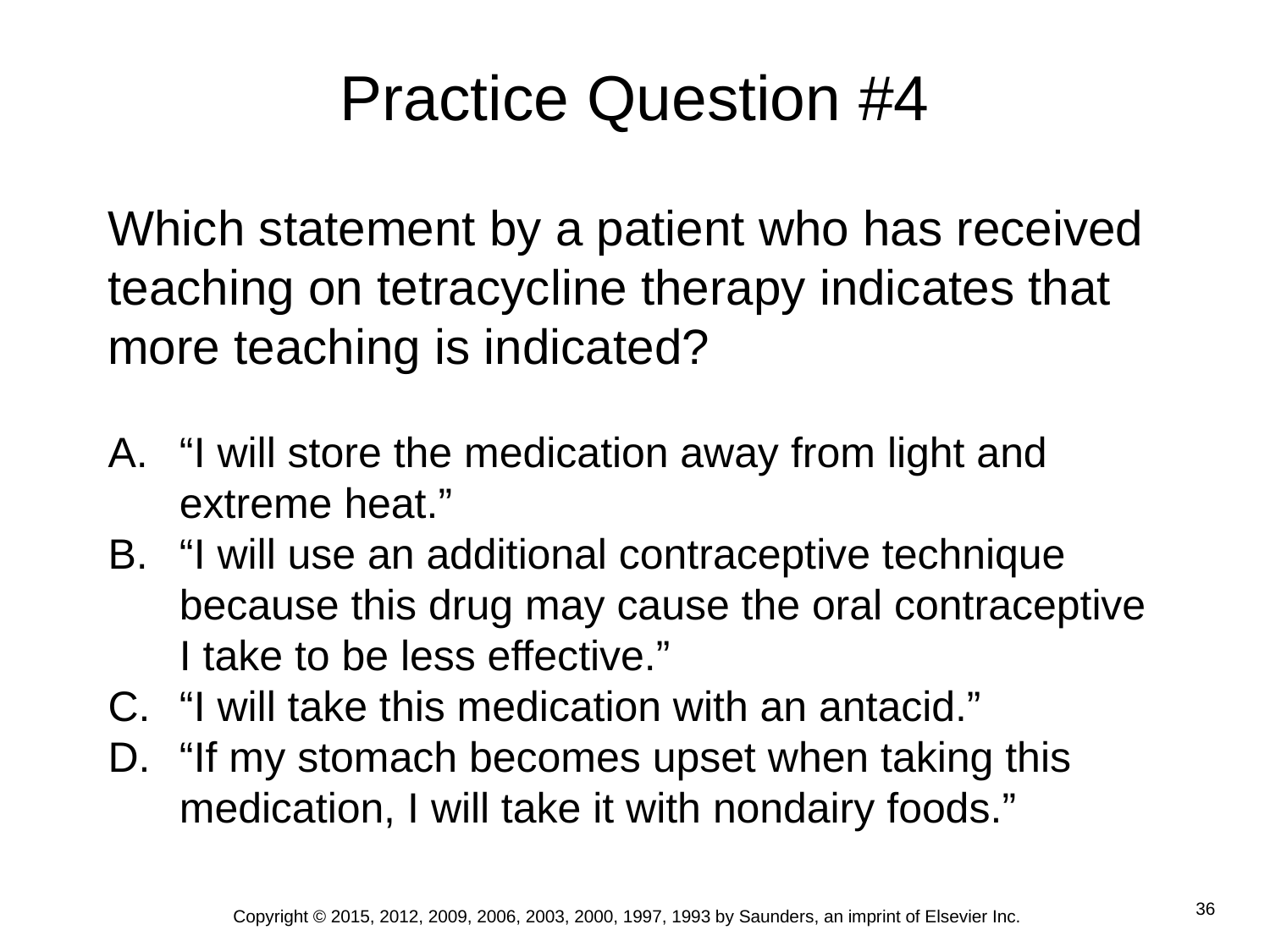

# Practice Question #4
Which statement by a patient who has received teaching on tetracycline therapy indicates that more teaching is indicated?

“I will store the medication away from light and extreme heat.”
“I will use an additional contraceptive technique because this drug may cause the oral contraceptive I take to be less effective.”
“I will take this medication with an antacid.”
“If my stomach becomes upset when taking this medication, I will take it with nondairy foods.”
Copyright © 2015, 2012, 2009, 2006, 2003, 2000, 1997, 1993 by Saunders, an imprint of Elsevier Inc.